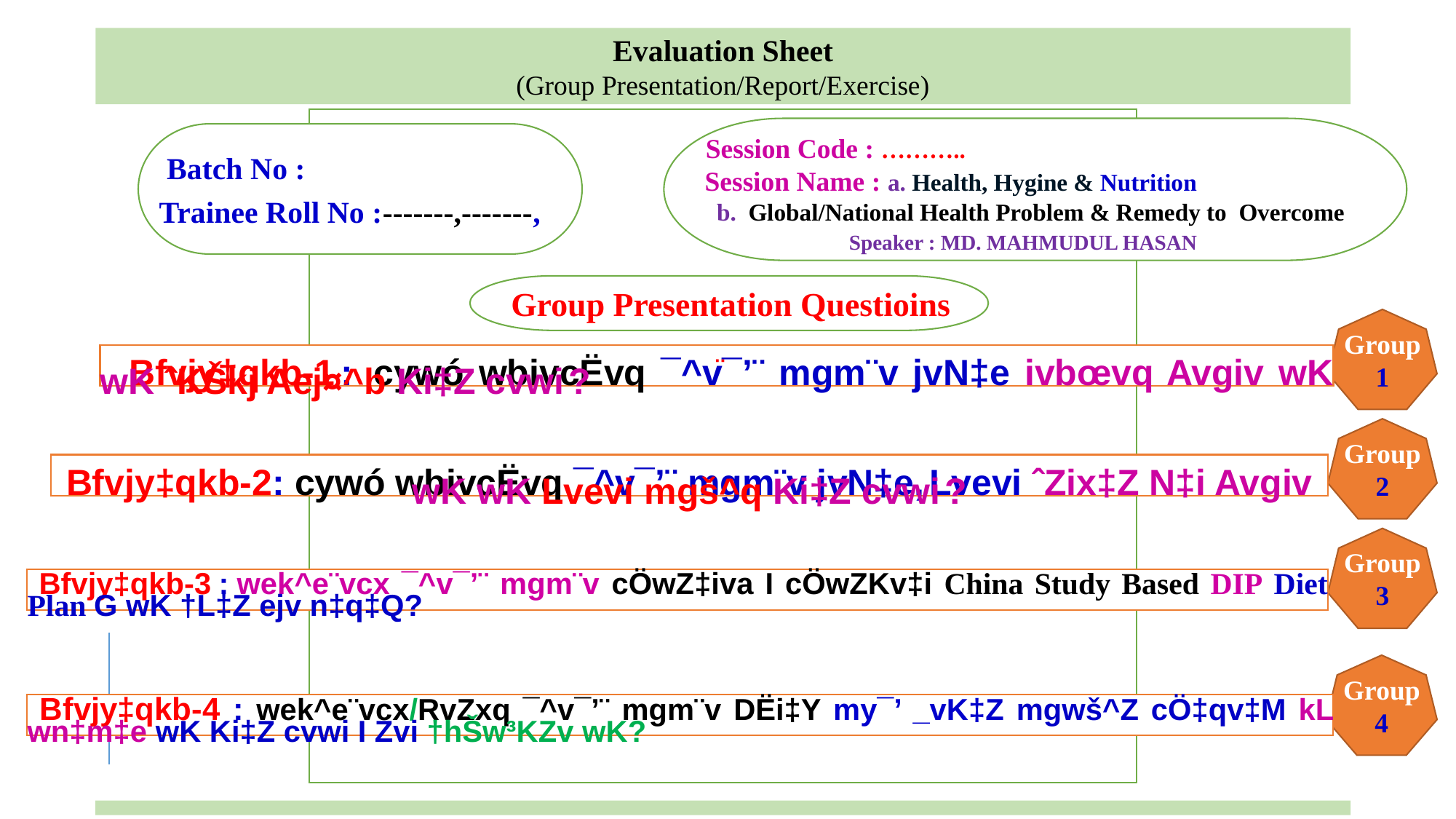

# Evaluation Sheet (Group Presentation/Report/Exercise)

 Session Code : ………..
 Session Name : a. Health, Hygine & Nutrition
   b.  Global/National Health Problem & Remedy to  Overcome
                         Speaker : MD. MAHMUDUL HASAN

 Batch No :

Trainee Roll No :-------,-------,

  Group Presentation Questioins
Group1

 ¨
  Bfvjy‡qkb-1 :  cywó wbivcËvq ¯^v¯’¨ mgm¨v jvN‡e ivbœvq Avgiv wK wK ˆKŠkj Aej¤^b Ki‡Z cvwi ?
Group2

Bfvjy‡qkb-2: cywó wbivcËvq ¯^v¯’¨ mgm¨v jvN‡e, Lvevi ˆZix‡Z N‡i Avgiv wK wK Lvevi mgš^q Ki‡Z cvwi ?
Group3

 Bfvjy‡qkb-3 : wek^e¨vcx ¯^v¯’¨ mgm¨v cÖwZ‡iva I cÖwZKv‡i China Study Based DIP Diet Plan G wK †L‡Z ejv n‡q‡Q?
Group4

 Bfvjy‡qkb-4 : wek^e¨vcx/RvZxq ¯^v¯’¨ mgm¨v DËi‡Y my¯’ _vK‡Z mgwš^Z cÖ‡qv‡M kL wn‡m‡e wK Ki‡Z cvwi I Zvi †hŠw³KZv wK?